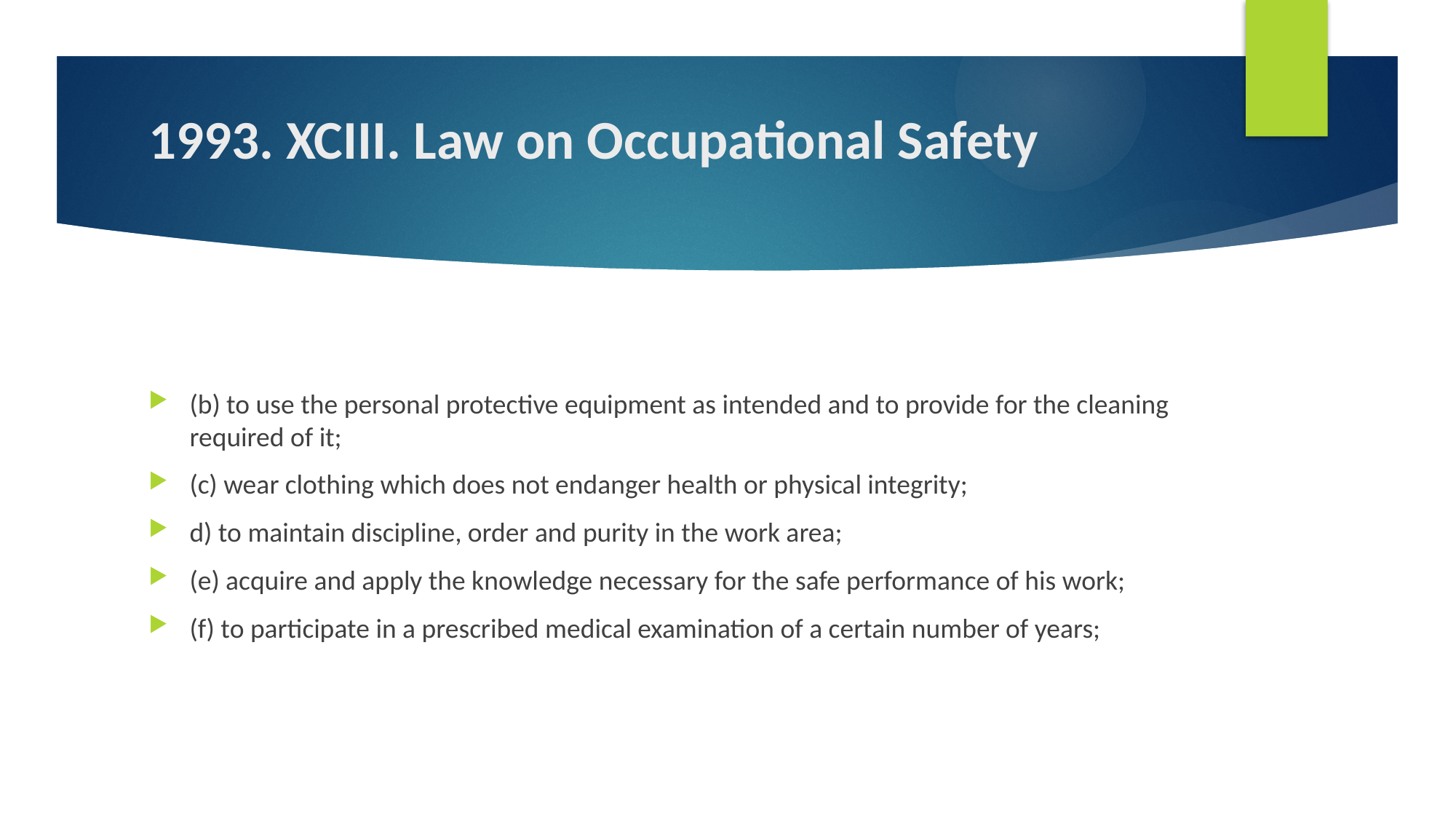

1993. XCIII. Law on Occupational Safety
(b) to use the personal protective equipment as intended and to provide for the cleaning required of it;
(c) wear clothing which does not endanger health or physical integrity;
d) to maintain discipline, order and purity in the work area;
(e) acquire and apply the knowledge necessary for the safe performance of his work;
(f) to participate in a prescribed medical examination of a certain number of years;